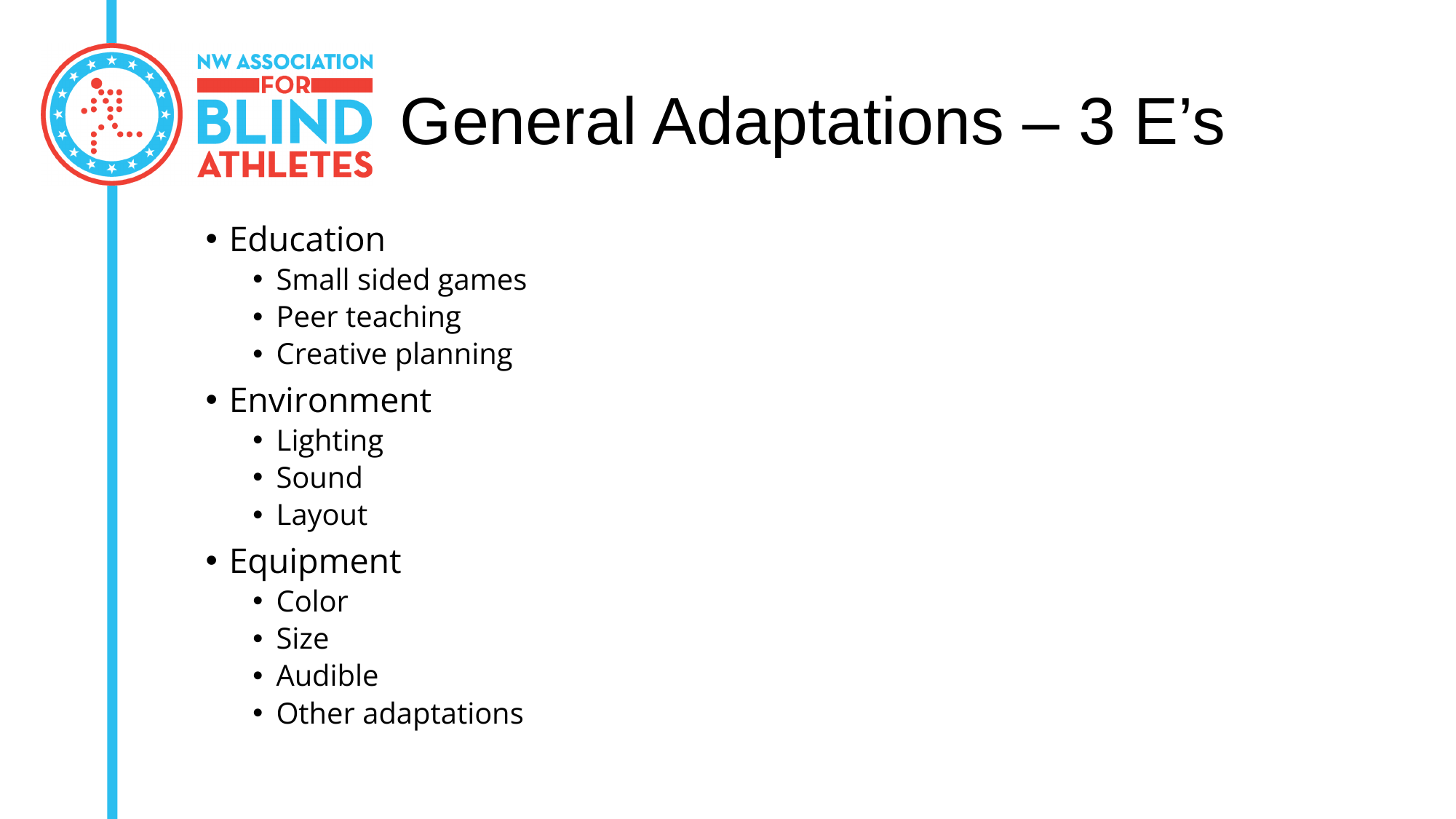

# General Adaptations – 3 E’s
Education
Small sided games
Peer teaching
Creative planning
Environment
Lighting
Sound
Layout
Equipment
Color
Size
Audible
Other adaptations